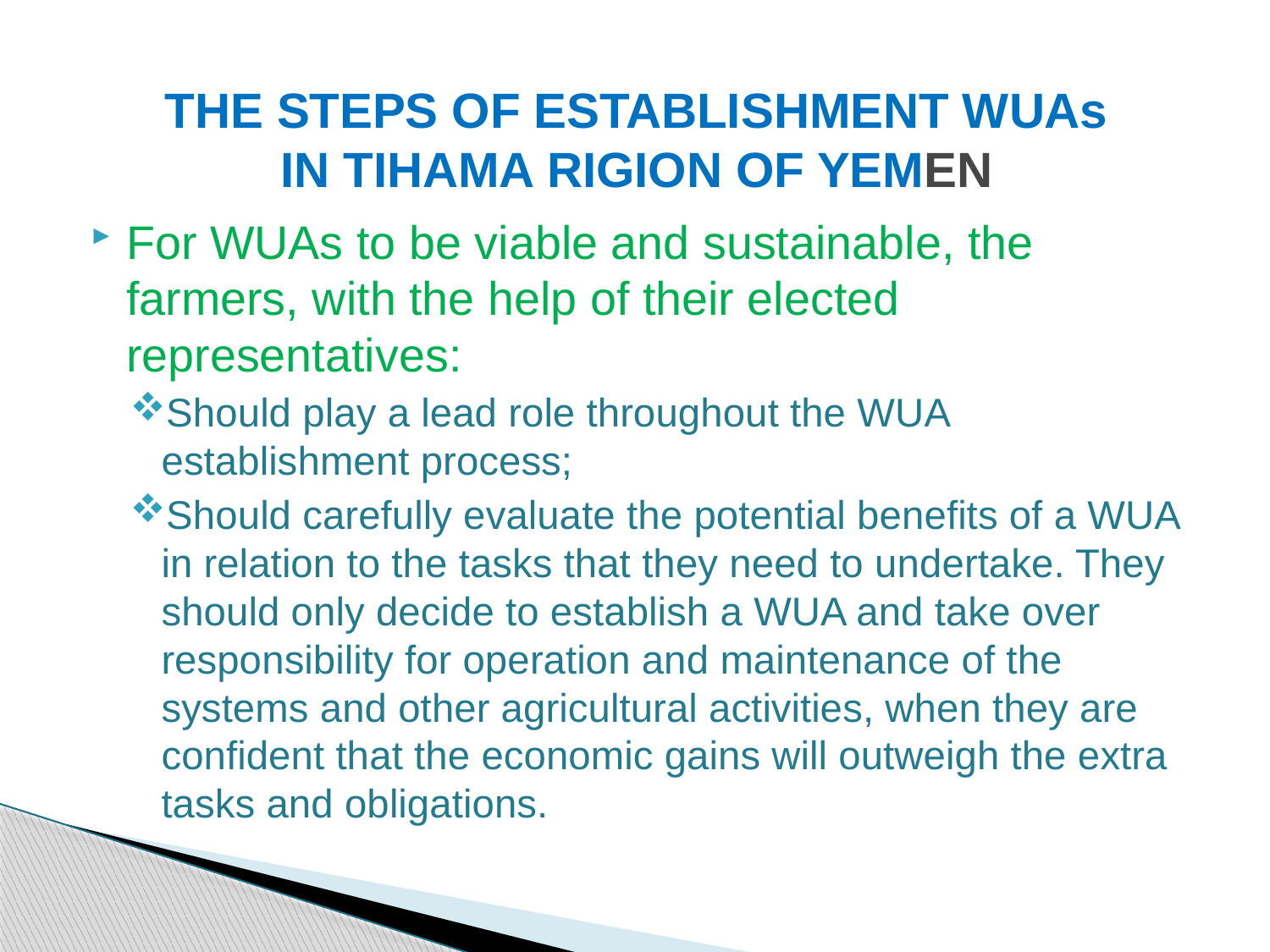

# THE STEPS OF ESTABLISHMENT WUAs IN TIHAMA RIGION OF YEMEN
For WUAs to be viable and sustainable, the farmers, with the help of their elected representatives:
Should play a lead role throughout the WUA establishment process;
Should carefully evaluate the potential benefits of a WUA in relation to the tasks that they need to undertake. They should only decide to establish a WUA and take over responsibility for operation and maintenance of the systems and other agricultural activities, when they are confident that the economic gains will outweigh the extra tasks and obligations.